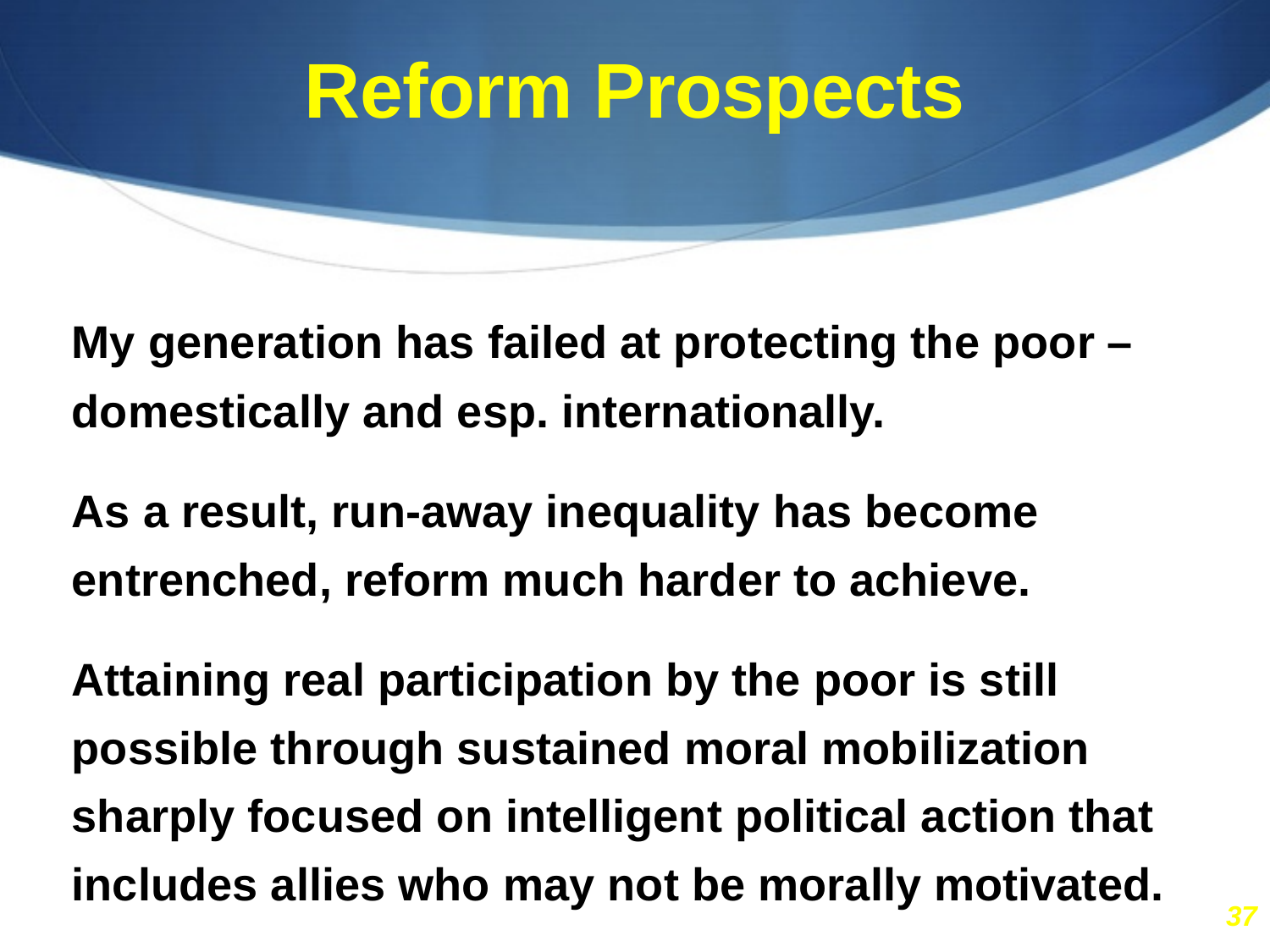

Reform Prospects
	My generation has failed at protecting the poor – domestically and esp. internationally.
	As a result, run-away inequality has become entrenched, reform much harder to achieve.
	Attaining real participation by the poor is still possible through sustained moral mobilization sharply focused on intelligent political action that includes allies who may not be morally motivated.
37